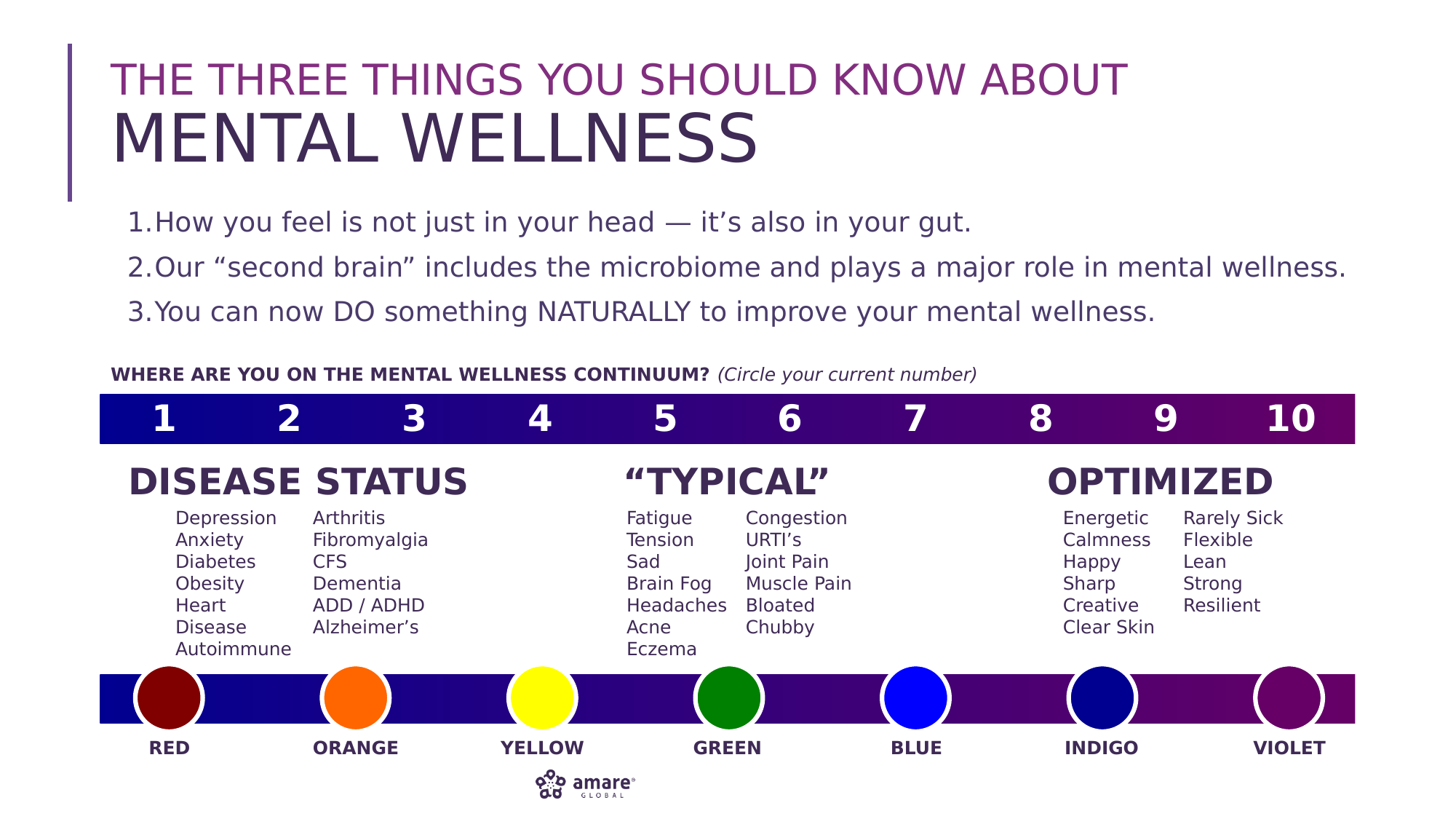

# THE THREE THINGS YOU SHOULD KNOW ABOUT MENTAL WELLNESS
How you feel is not just in your head — it’s also in your gut.
Our “second brain” includes the microbiome and plays a major role in mental wellness.
You can now DO something NATURALLY to improve your mental wellness.
WHERE ARE YOU ON THE MENTAL WELLNESS CONTINUUM? (Circle your current number)
1
2
3
4
5
6
7
8
9
10

DISEASE STATUS
“TYPICAL”
OPTIMIZED
Depression
Anxiety
Diabetes
Obesity
Heart Disease
Autoimmune
Arthritis
Fibromyalgia
CFS
Dementia
ADD / ADHD
Alzheimer’s
Fatigue
Tension
Sad
Brain Fog
Headaches
Acne
Eczema
Congestion
URTI’s
Joint Pain
Muscle Pain
Bloated
Chubby
Energetic
Calmness
Happy
Sharp
Creative
Clear Skin
Rarely Sick
Flexible
Lean
Strong
Resilient

RED
ORANGE
YELLOW
GREEN
BLUE
INDIGO
VIOLET